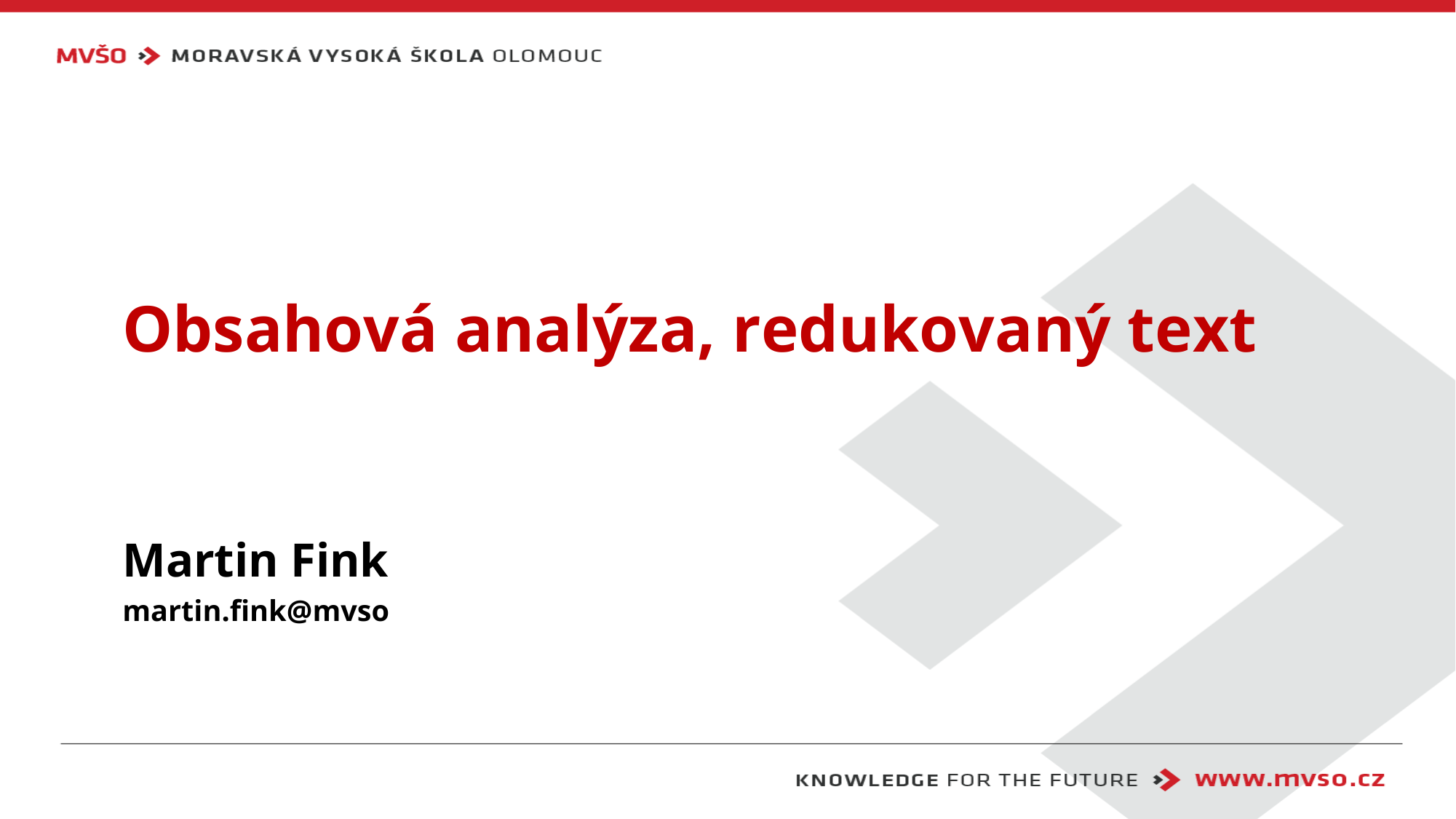

Obsahová analýza, redukovaný text

Martin Fink
martin.fink@mvso